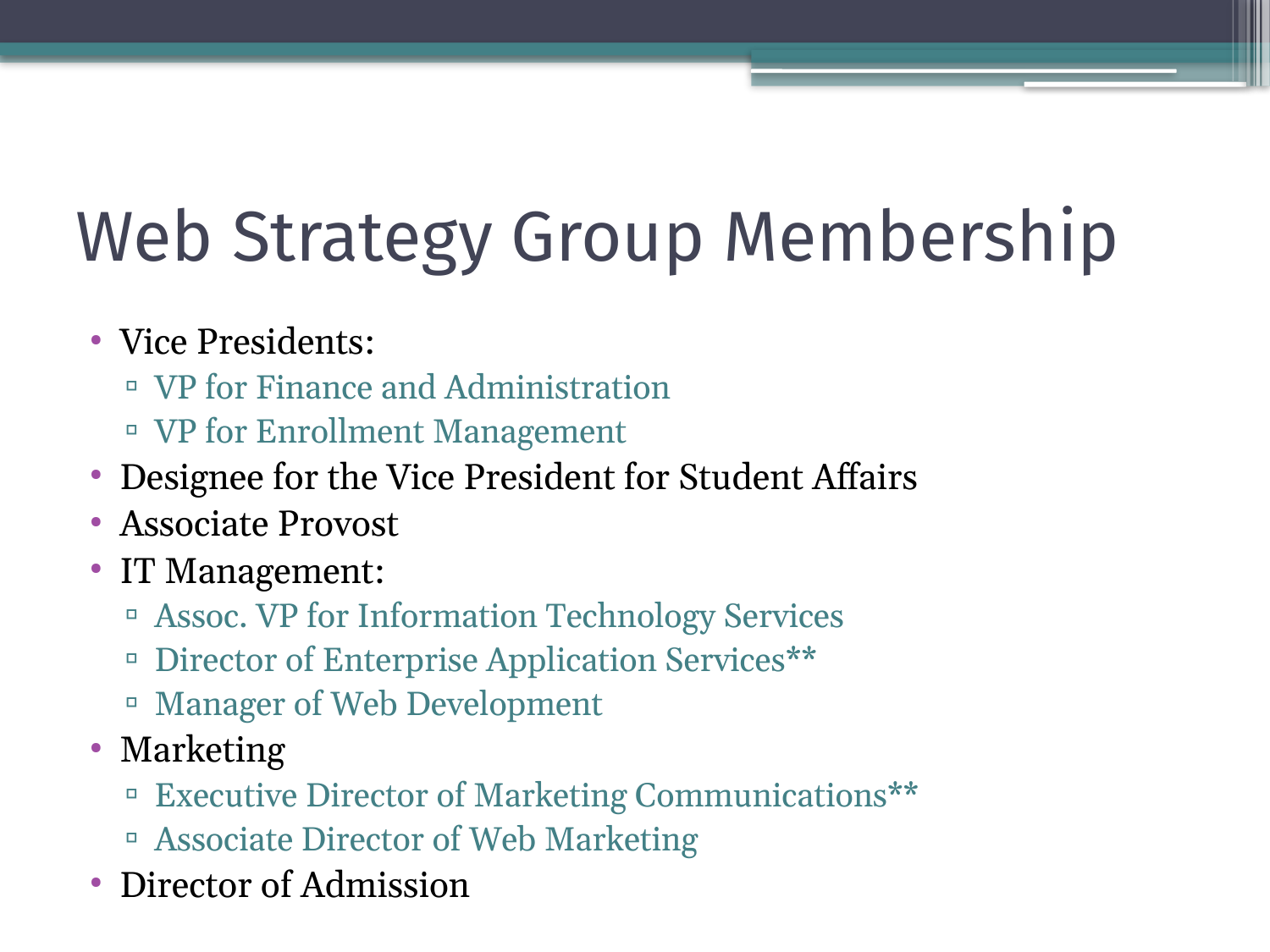

# Web Strategy Group Membership
Vice Presidents:
VP for Finance and Administration
VP for Enrollment Management
Designee for the Vice President for Student Affairs
Associate Provost
IT Management:
Assoc. VP for Information Technology Services
Director of Enterprise Application Services**
Manager of Web Development
Marketing
Executive Director of Marketing Communications**
Associate Director of Web Marketing
Director of Admission